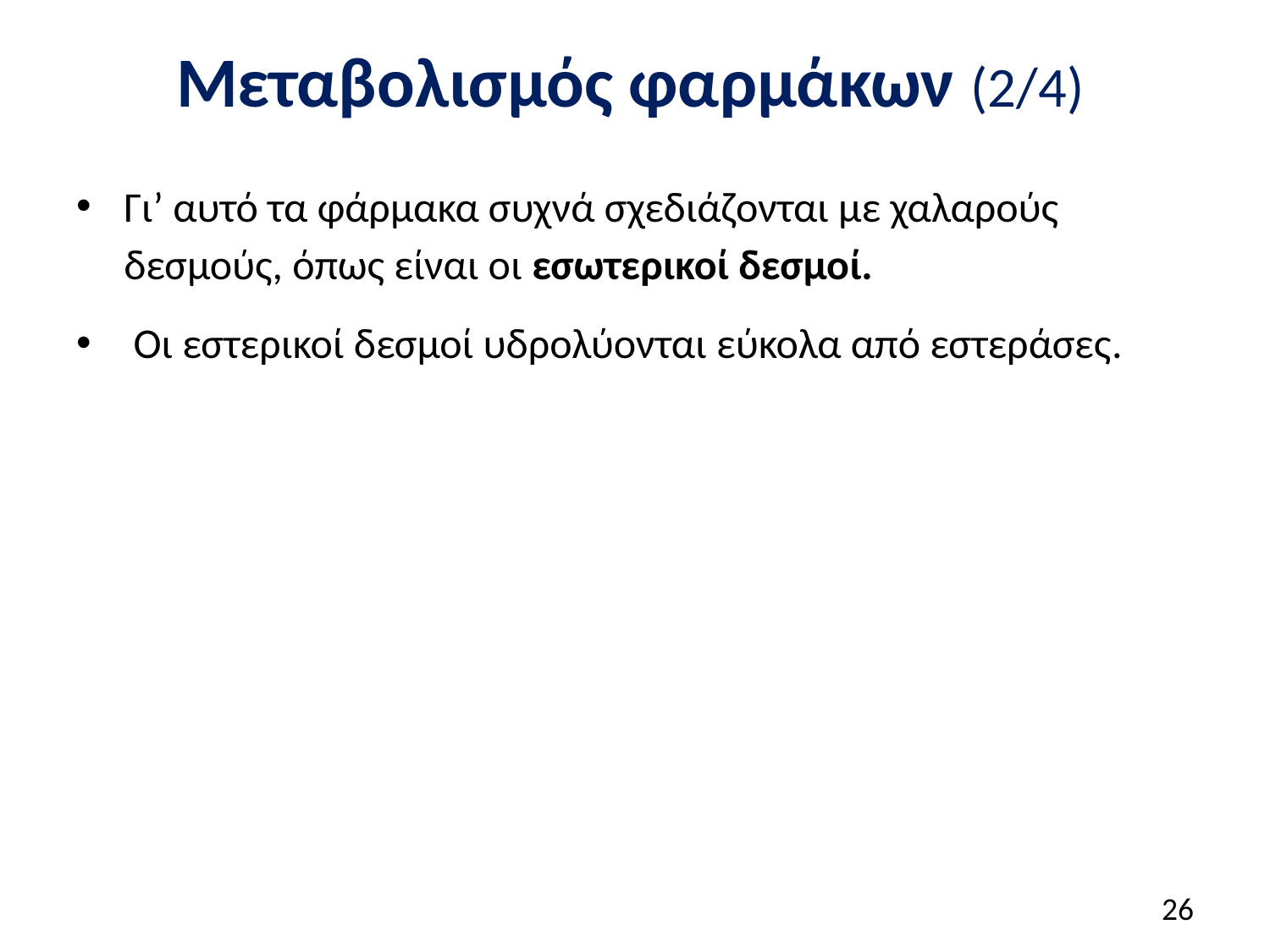

# Μεταβολισμός φαρμάκων (2/4)
Γι’ αυτό τα φάρμακα συχνά σχεδιάζονται με χαλαρούς δεσμούς, όπως είναι οι εσωτερικοί δεσμοί.
 Οι εστερικοί δεσμοί υδρολύονται εύκολα από εστεράσες.

26